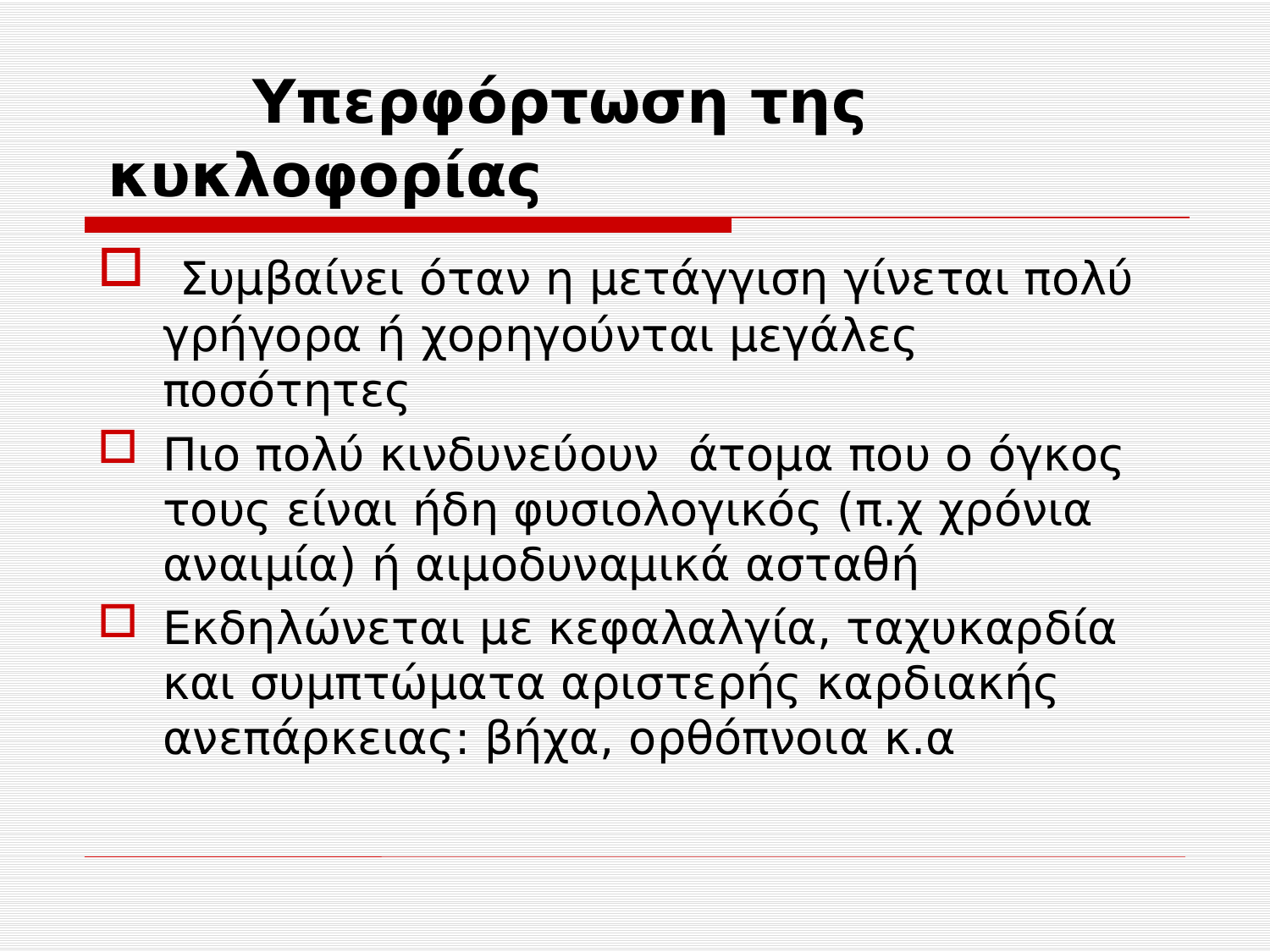

# Υπερφόρτωση της κυκλοφορίας
 Συμβαίνει όταν η μετάγγιση γίνεται πολύ γρήγορα ή χορηγούνται μεγάλες ποσότητες
Πιο πολύ κινδυνεύουν  άτομα που ο όγκος τους είναι ήδη φυσιολογικός (π.χ χρόνια αναιμία) ή αιμοδυναμικά ασταθή
Εκδηλώνεται με κεφαλαλγία, ταχυκαρδία και συμπτώματα αριστερής καρδιακής ανεπάρκειας: βήχα, ορθόπνοια κ.α